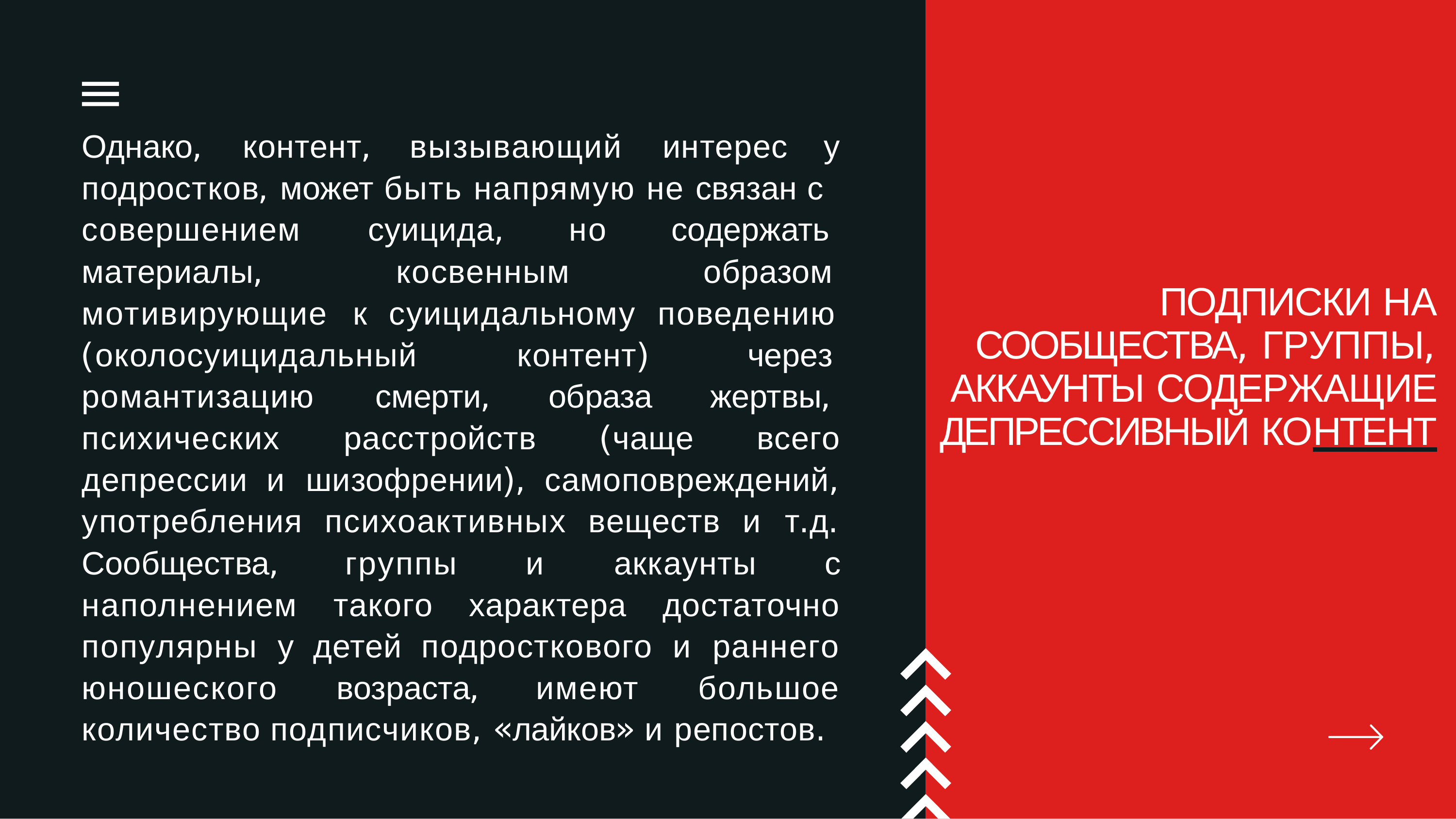

# Однако,	контент,	вызывающий	интерес	у
подростков, может быть напрямую не связан с совершением	суицида,	но	содержать
материалы,	косвенным	образом
ПОДПИСКИ НА СООБЩЕСТВА, ГРУППЫ, АККАУНТЫ СОДЕРЖАЩИЕ ДЕПРЕССИВНЫЙ КОНТЕНТ
мотивирующие	к	суицидальному	поведению
(околосуицидальный	контент) романтизацию	смерти,		образа
через жертвы,
психических    расстройств    (чаще    всего депрессии и шизофрении), самоповреждений, употребления  психоактивных  веществ  и  т.д.
Сообщества,    группы    и    аккаунты    с наполнением  такого  характера  достаточно популярны у детей подросткового и раннего юношеского    возраста,   имеют    большое количество подписчиков, «лайков» и репостов.